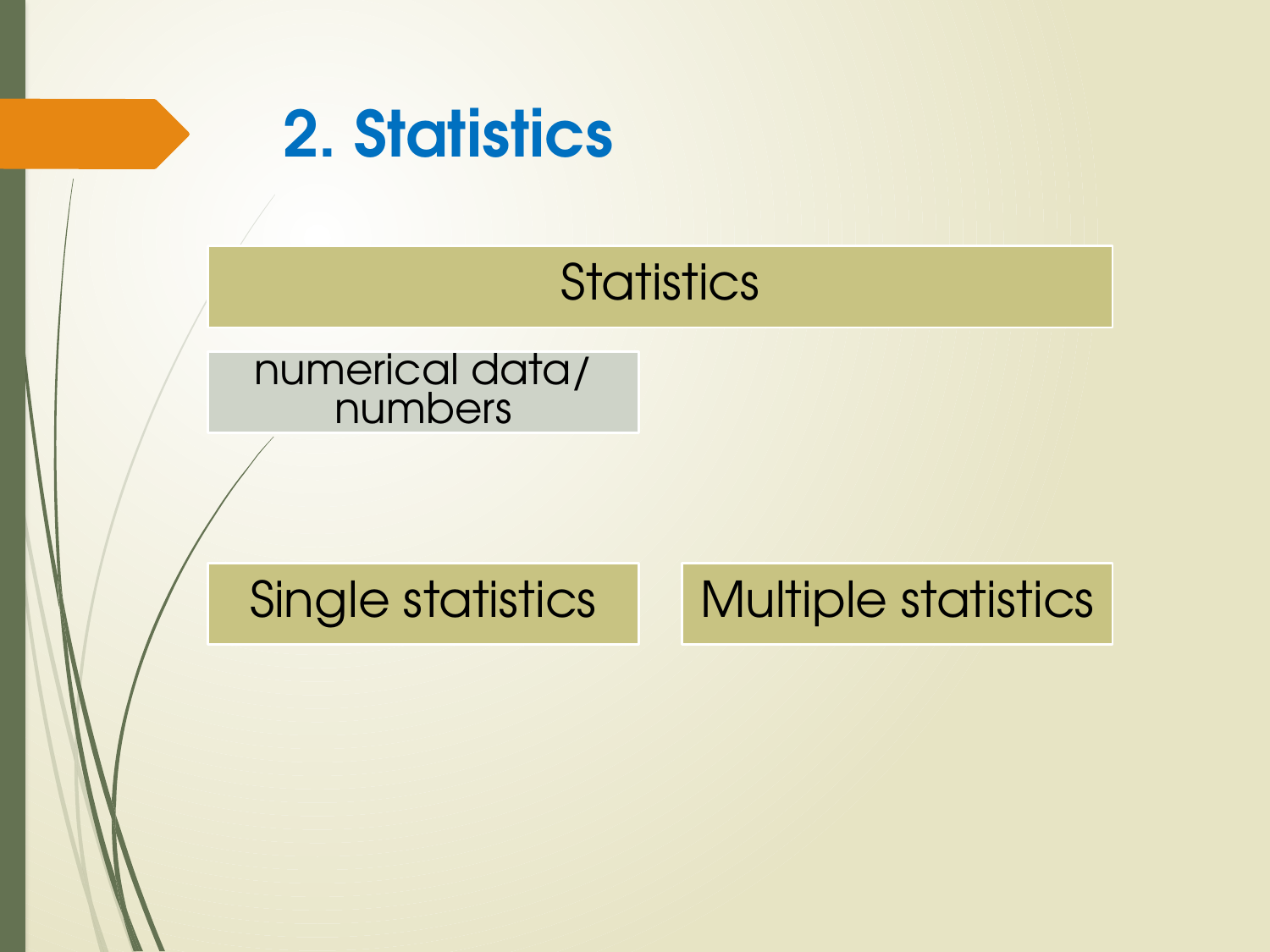

# 2. Statistics
Statistics
numerical data/ numbers
Single statistics
Multiple statistics